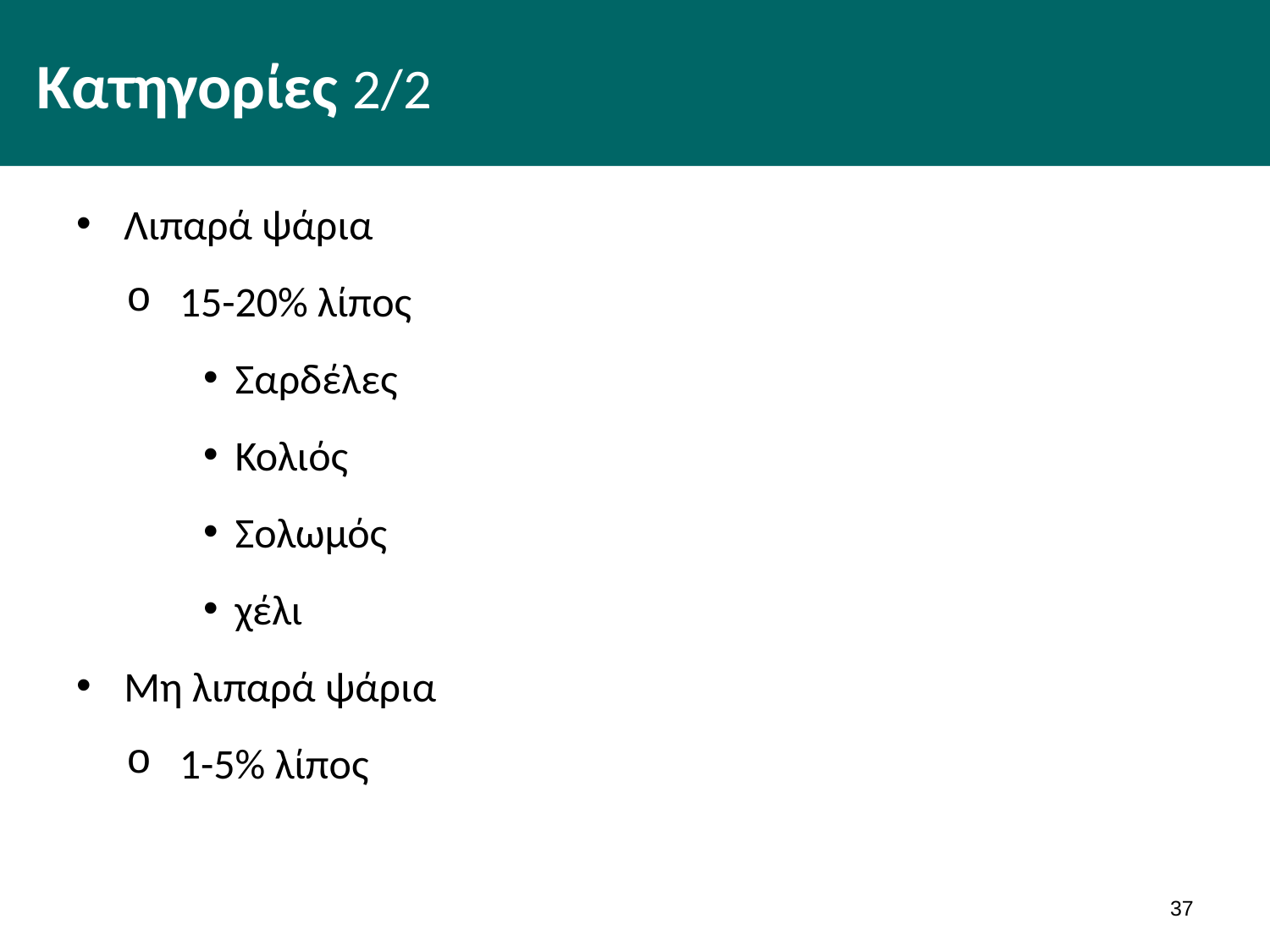

# Κατηγορίες 2/2
Λιπαρά ψάρια
15-20% λίπος
Σαρδέλες
Κολιός
Σολωμός
χέλι
Μη λιπαρά ψάρια
1-5% λίπος

37